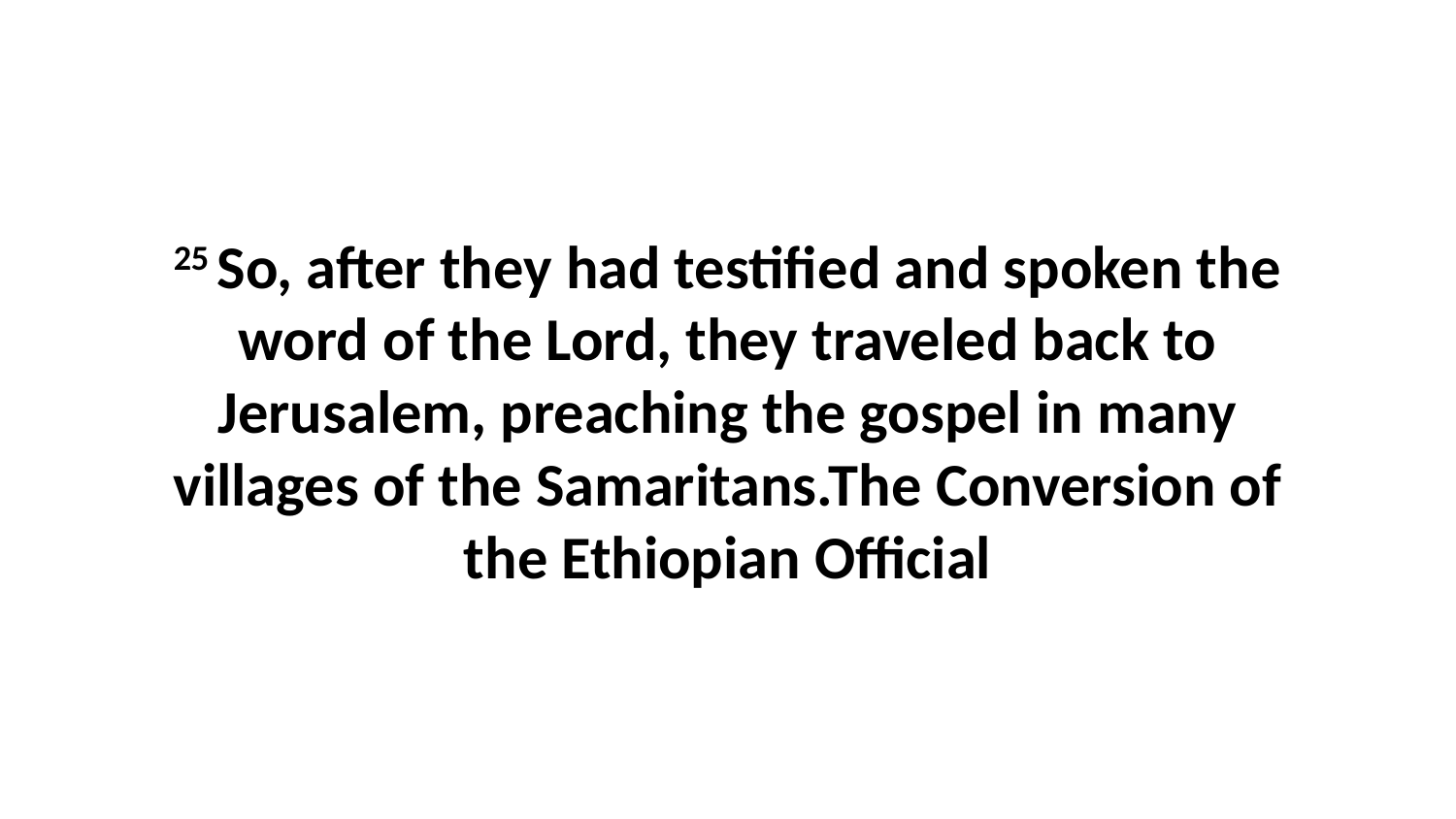

25 So, after they had testified and spoken the word of the Lord, they traveled back to Jerusalem, preaching the gospel in many villages of the Samaritans.The Conversion of the Ethiopian Official